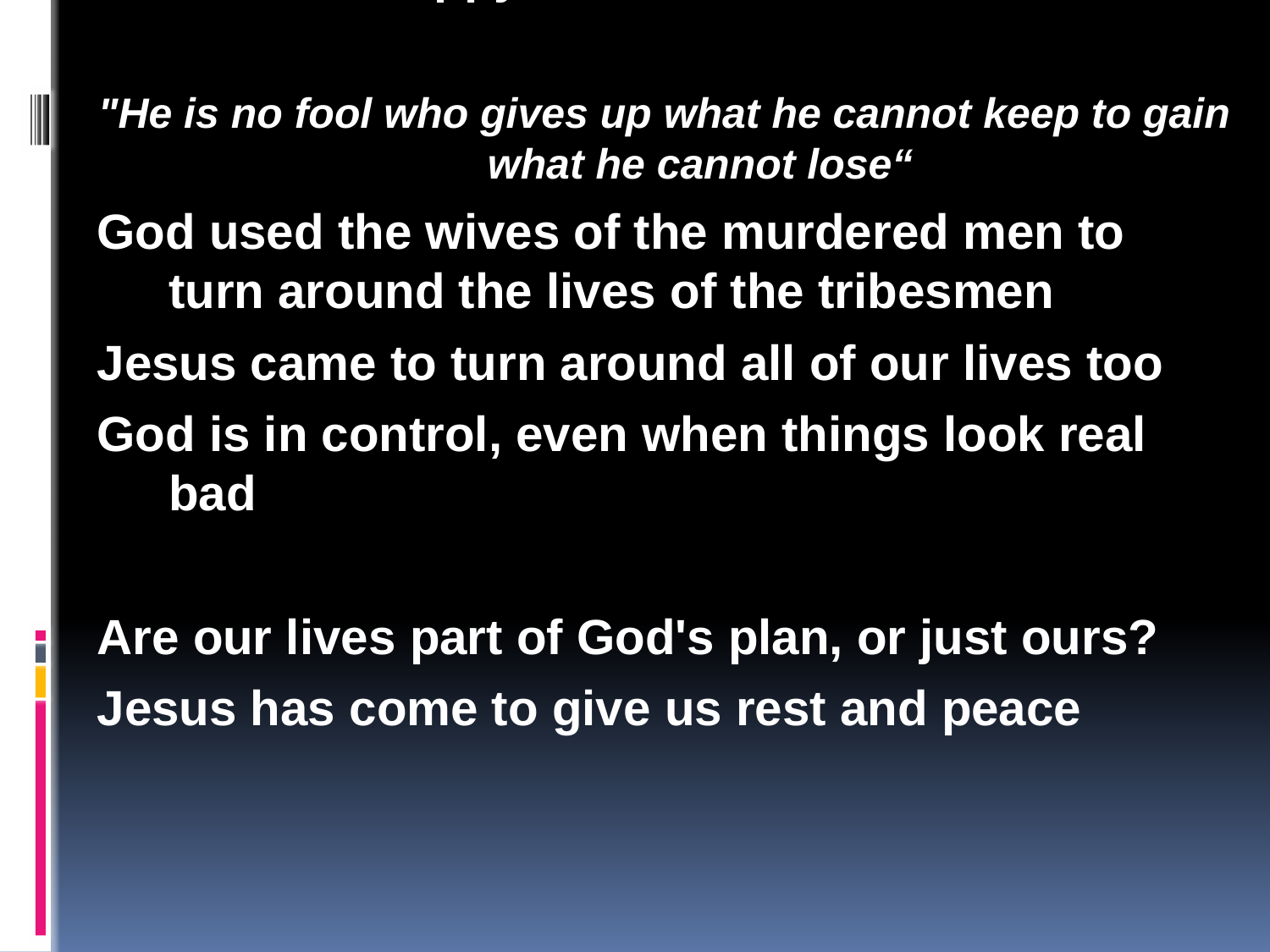

Psalm 2: God's trail
Years ago, some men tried to teach a wild tribe about God... but they were all killed
Through history, people have always wanted to fight against God
David wants to know why everyone is against them and God
People want freedom to do what they want, but real freedom comes from hard work

God is more powerful than people - he can laugh at people who think they're in charge
God wanted the kings to tell other countries about him, but mostly they failed
We should know how great God is and not dis him
But also be happy because He's on our side

"He is no fool who gives up what he cannot keep to gain what he cannot lose“
God used the wives of the murdered men to turn around the lives of the tribesmen
Jesus came to turn around all of our lives too
God is in control, even when things look real bad

Are our lives part of God's plan, or just ours?
Jesus has come to give us rest and peace